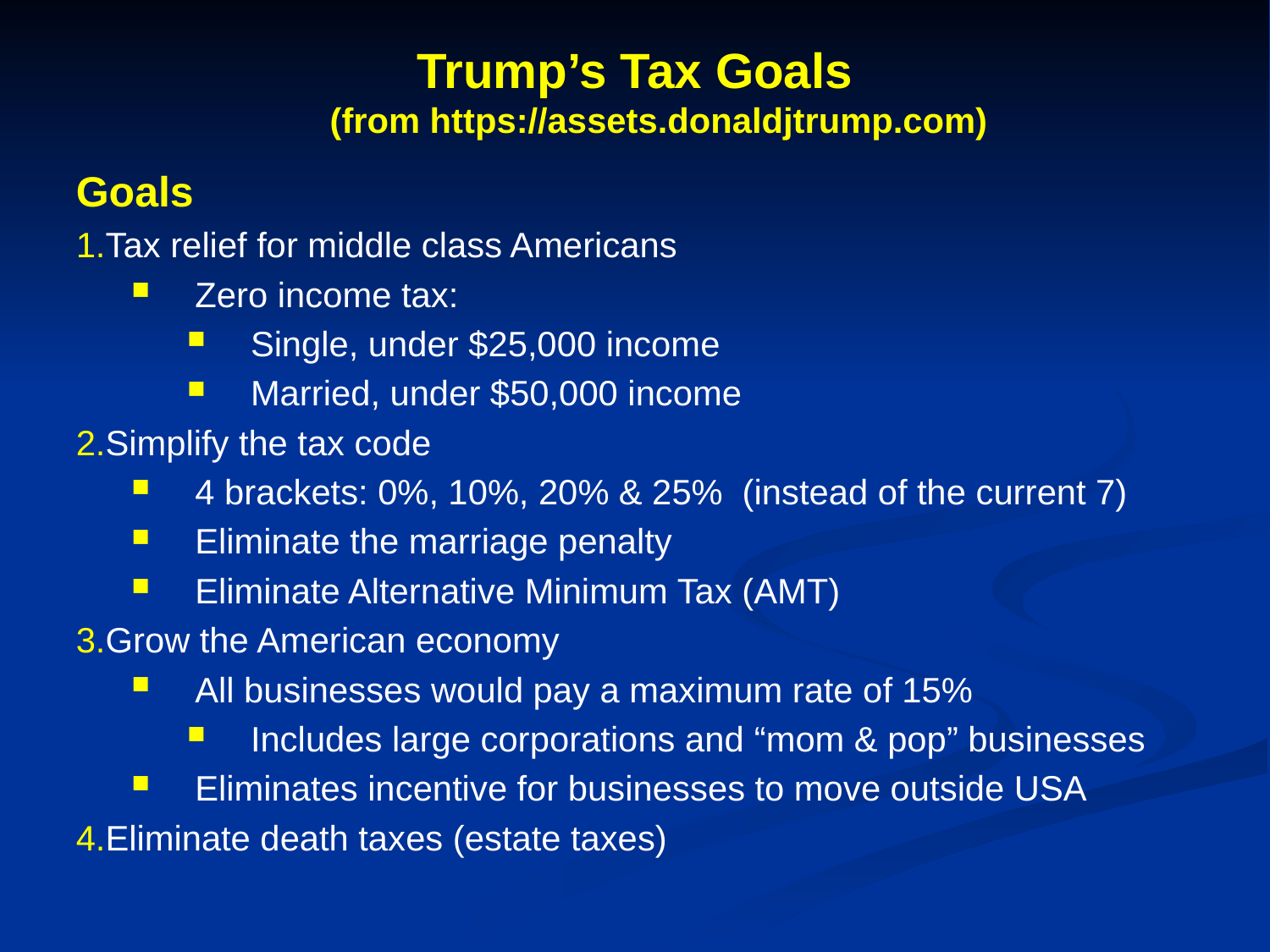

# Trump’s Tax Goals (from https://assets.donaldjtrump.com)
Goals
Tax relief for middle class Americans
Zero income tax:
Single, under $25,000 income
Married, under $50,000 income
Simplify the tax code
4 brackets: 0%, 10%, 20% & 25%  (instead of the current 7)
Eliminate the marriage penalty
Eliminate Alternative Minimum Tax (AMT)
Grow the American economy
All businesses would pay a maximum rate of 15%
Includes large corporations and “mom & pop” businesses
Eliminates incentive for businesses to move outside USA
Eliminate death taxes (estate taxes)